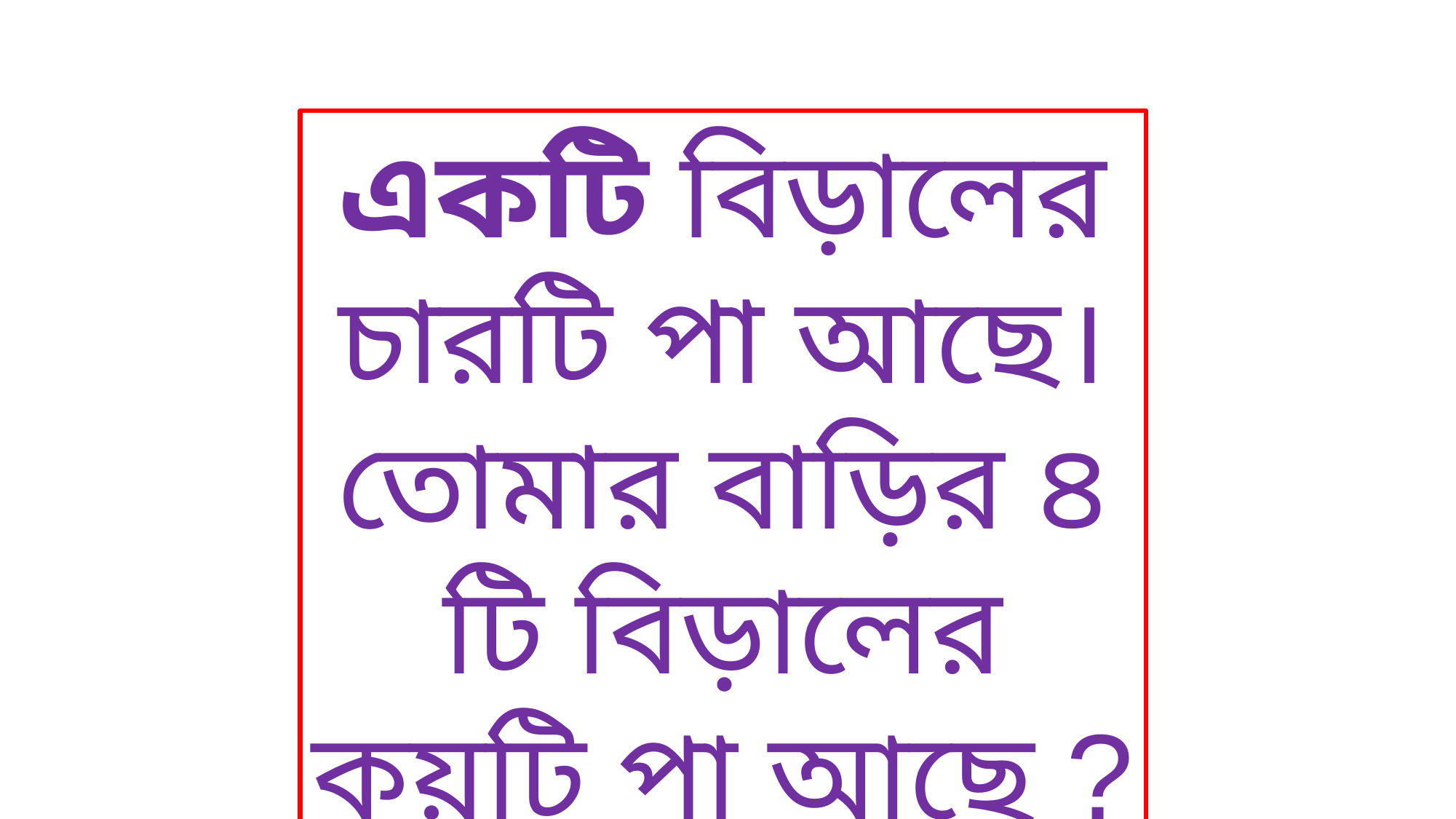

একটি বিড়ালের চারটি পা আছে। তোমার বাড়ির ৪ টি বিড়ালের কয়টি পা আছে ?